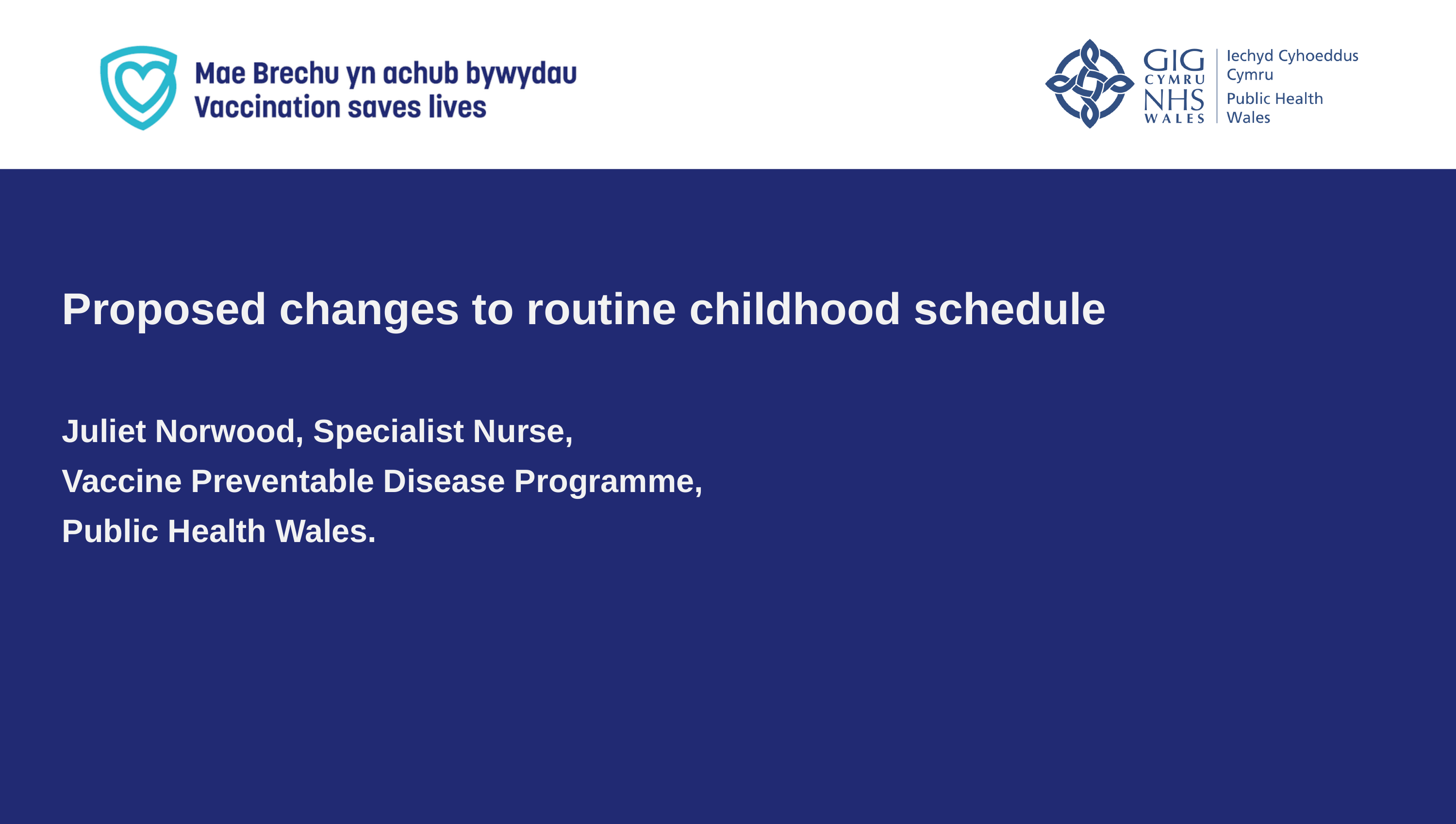

Proposed changes to routine childhood schedule
Juliet Norwood, Specialist Nurse,
Vaccine Preventable Disease Programme,
Public Health Wales.
4